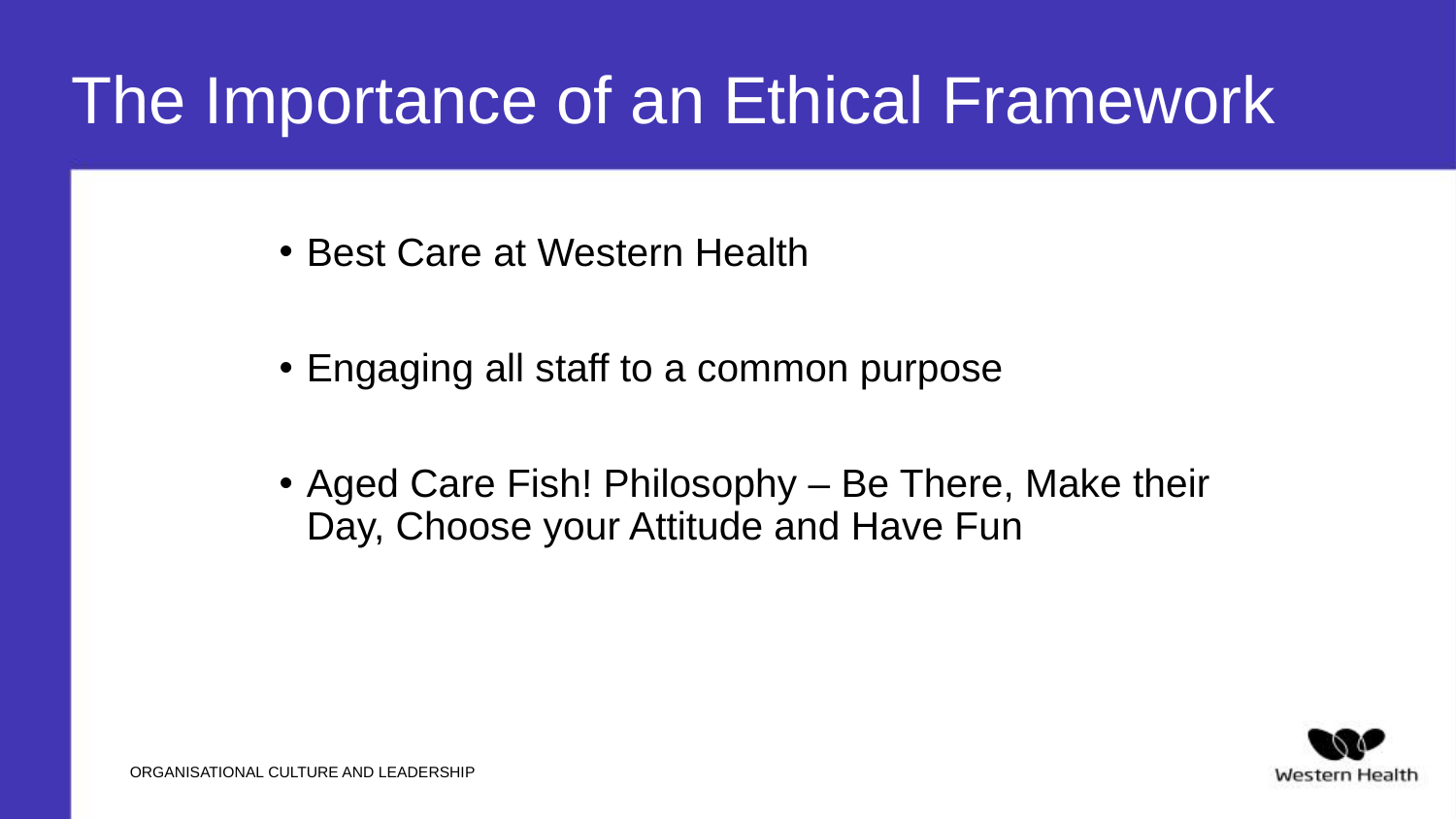

# The Importance of an Ethical Framework
Best Care at Western Health

Engaging all staff to a common purpose

Aged Care Fish! Philosophy – Be There, Make their Day, Choose your Attitude and Have Fun
ORGANISATIONAL CULTURE AND LEADERSHIP